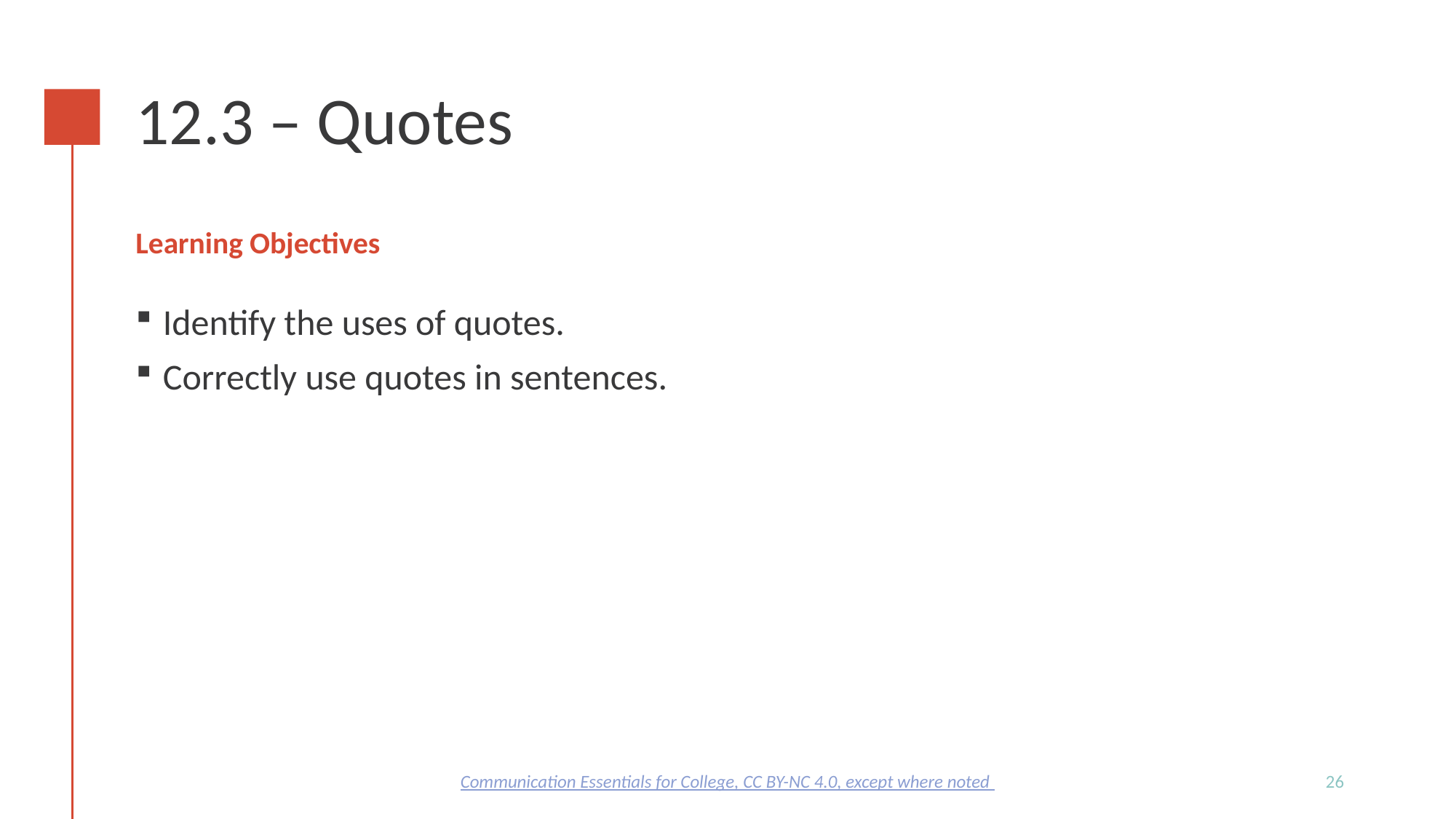

# 12.3 – Quotes
Learning Objectives
Identify the uses of quotes.
Correctly use quotes in sentences.
26
Communication Essentials for College, CC BY-NC 4.0, except where noted